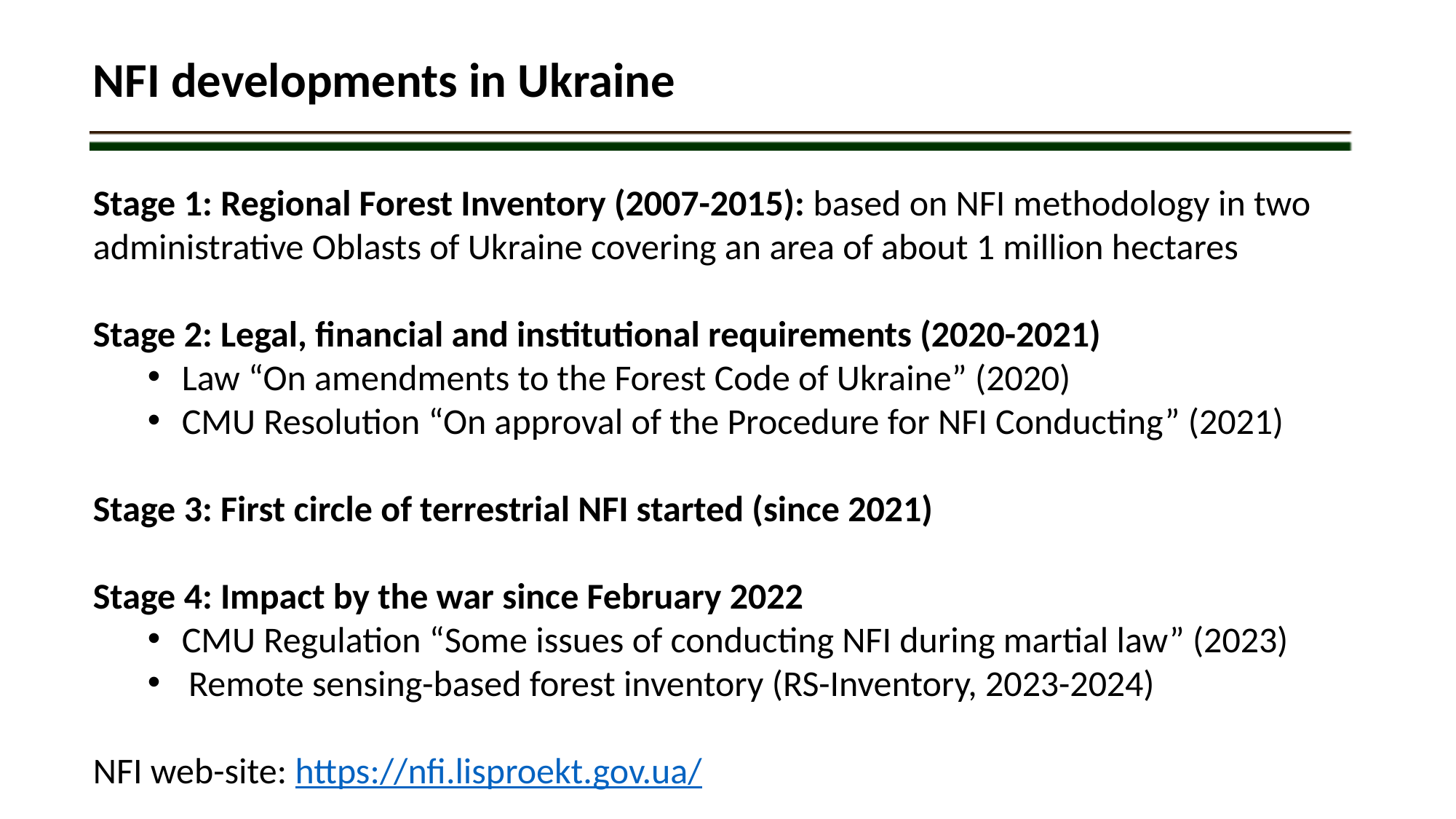

NFI developments in Ukraine
Stage 1: Regional Forest Inventory (2007-2015): based on NFI methodology in two administrative Oblasts of Ukraine covering an area of about 1 million hectares

Stage 2: Legal, financial and institutional requirements (2020-2021)
Law “On amendments to the Forest Code of Ukraine” (2020)
CMU Resolution “On approval of the Procedure for NFI Conducting” (2021)

Stage 3: First circle of terrestrial NFI started (since 2021)

Stage 4: Impact by the war since February 2022
CMU Regulation “Some issues of conducting NFI during martial law” (2023)
Remote sensing-based forest inventory (RS-Inventory, 2023-2024)

NFI web-site: https://nfi.lisproekt.gov.ua/